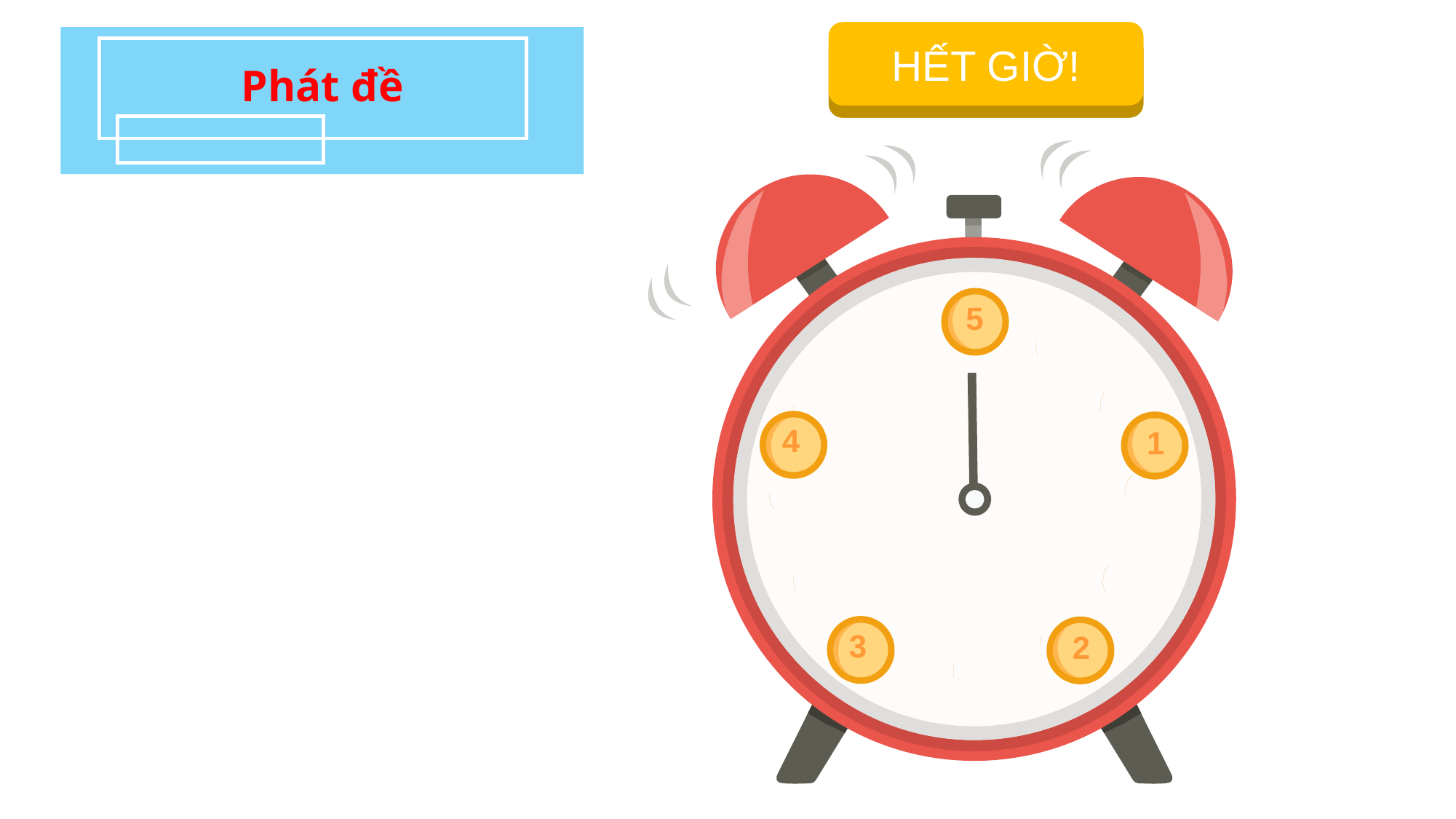

BẮT ĐẦU

HẾT GIỜ!

Phát đề

5

4

1

3

2